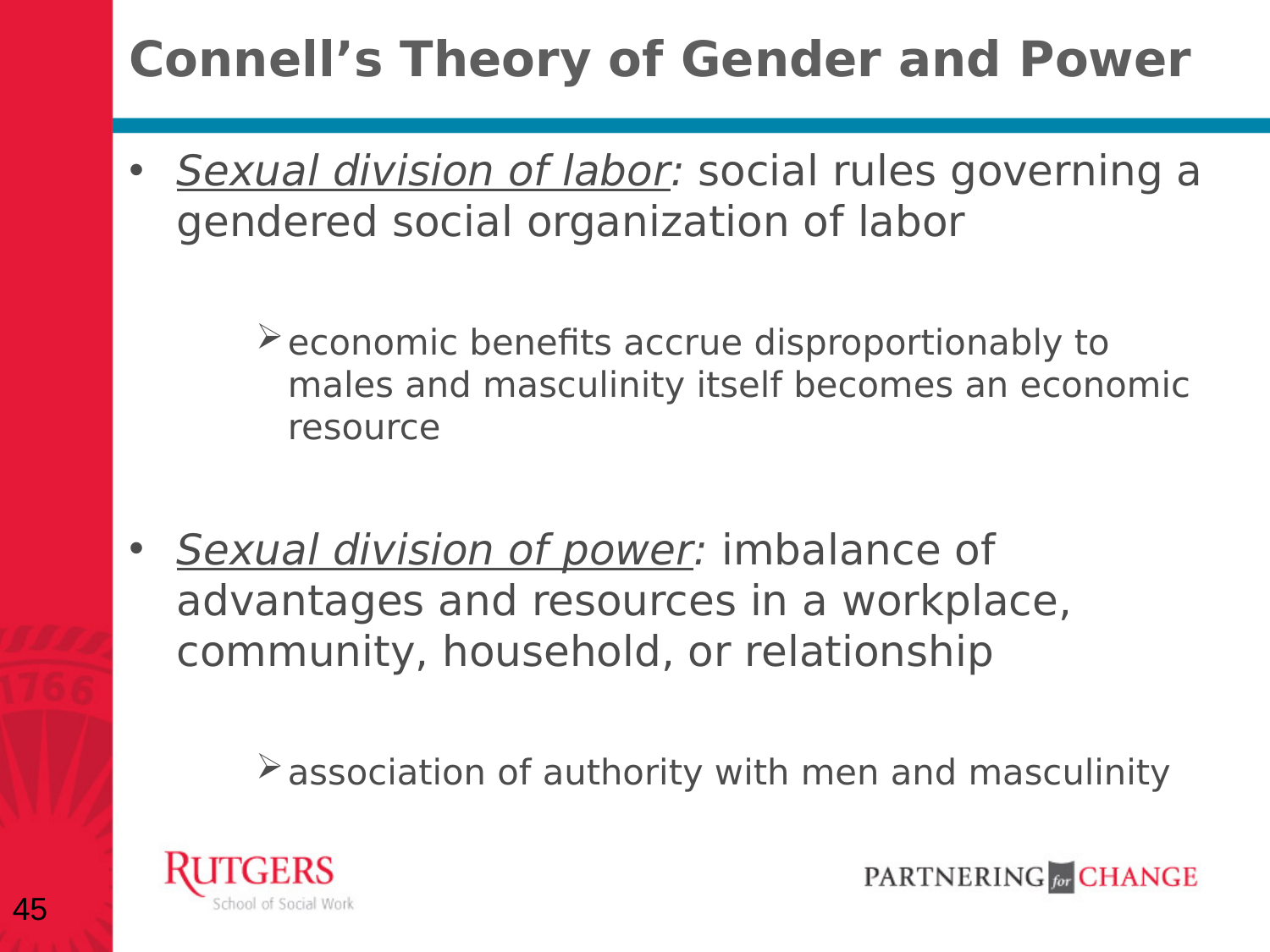

# Connell’s Theory of Gender and Power
Sexual division of labor: social rules governing a gendered social organization of labor

economic benefits accrue disproportionably to males and masculinity itself becomes an economic resource

Sexual division of power: imbalance of advantages and resources in a workplace, community, household, or relationship

association of authority with men and masculinity

45